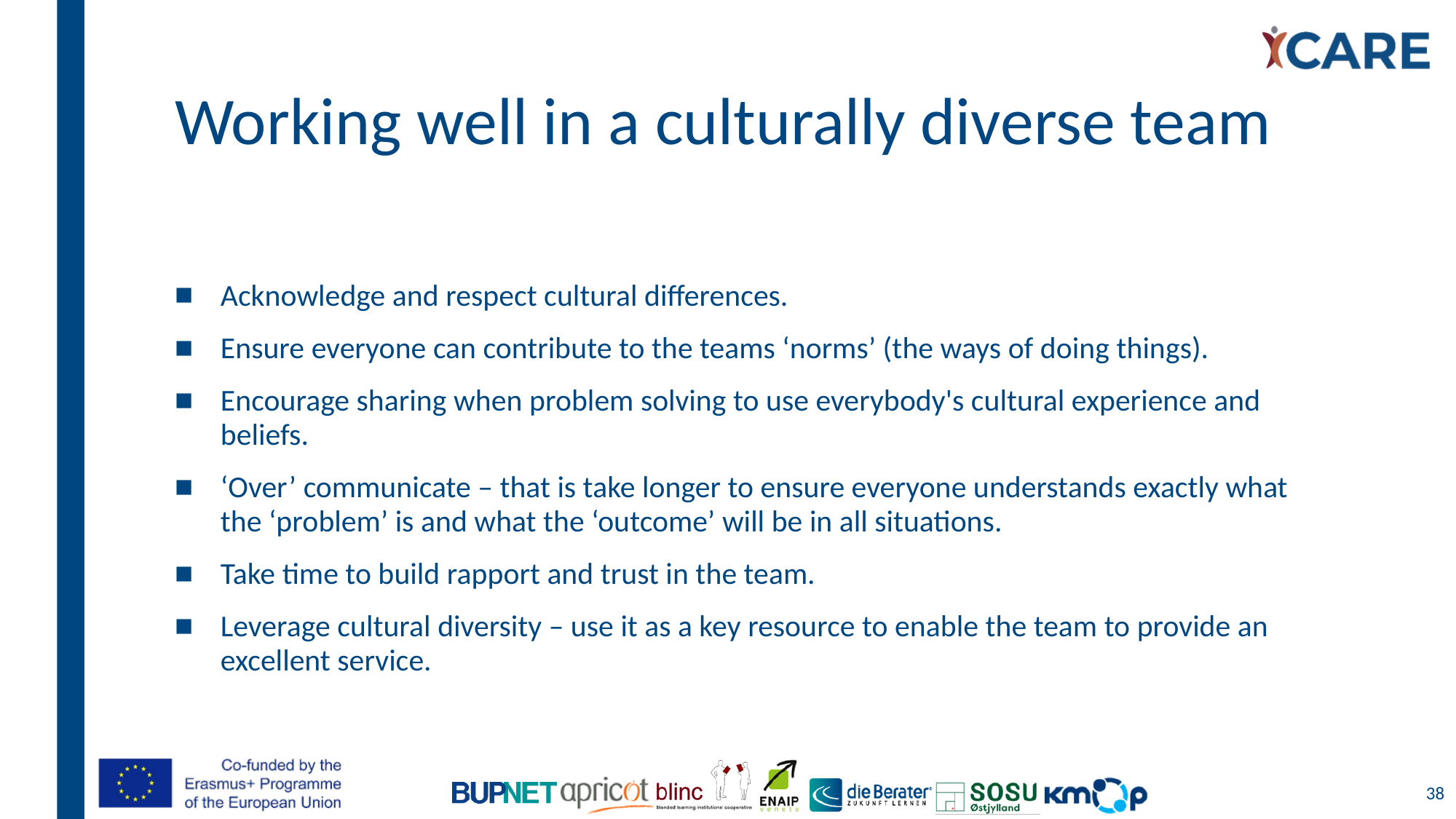

# Working well in a culturally diverse team
Acknowledge and respect cultural differences.
Ensure everyone can contribute to the teams ‘norms’ (the ways of doing things).
Encourage sharing when problem solving to use everybody's cultural experience and beliefs.
‘Over’ communicate – that is take longer to ensure everyone understands exactly what the ‘problem’ is and what the ‘outcome’ will be in all situations.
Take time to build rapport and trust in the team.
Leverage cultural diversity – use it as a key resource to enable the team to provide an excellent service.
38